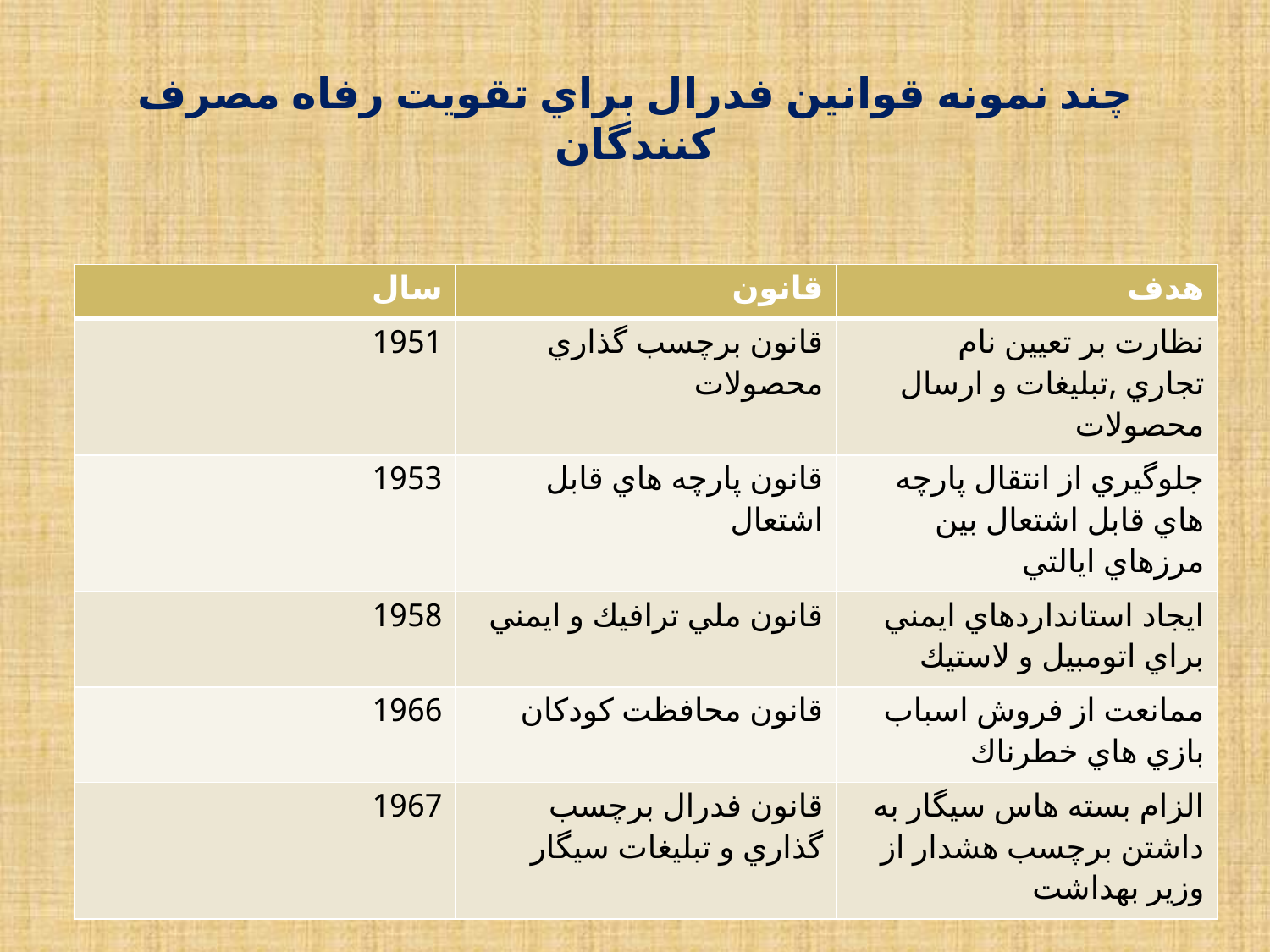

# چند نمونه قوانين فدرال براي تقويت رفاه مصرف كنندگان
| سال | قانون | هدف |
| --- | --- | --- |
| 1951 | قانون برچسب گذاري محصولات | نظارت بر تعيين نام تجاري ,تبليغات و ارسال محصولات |
| 1953 | قانون پارچه هاي قابل اشتعال | جلوگيري از انتقال پارچه هاي قابل اشتعال بين مرزهاي ايالتي |
| 1958 | قانون ملي ترافيك و ايمني | ايجاد استانداردهاي ايمني براي اتومبيل و لاستيك |
| 1966 | قانون محافظت كودكان | ممانعت از فروش اسباب بازي هاي خطرناك |
| 1967 | قانون فدرال برچسب گذاري و تبليغات سيگار | الزام بسته هاس سيگار به داشتن برچسب هشدار از وزير بهداشت |